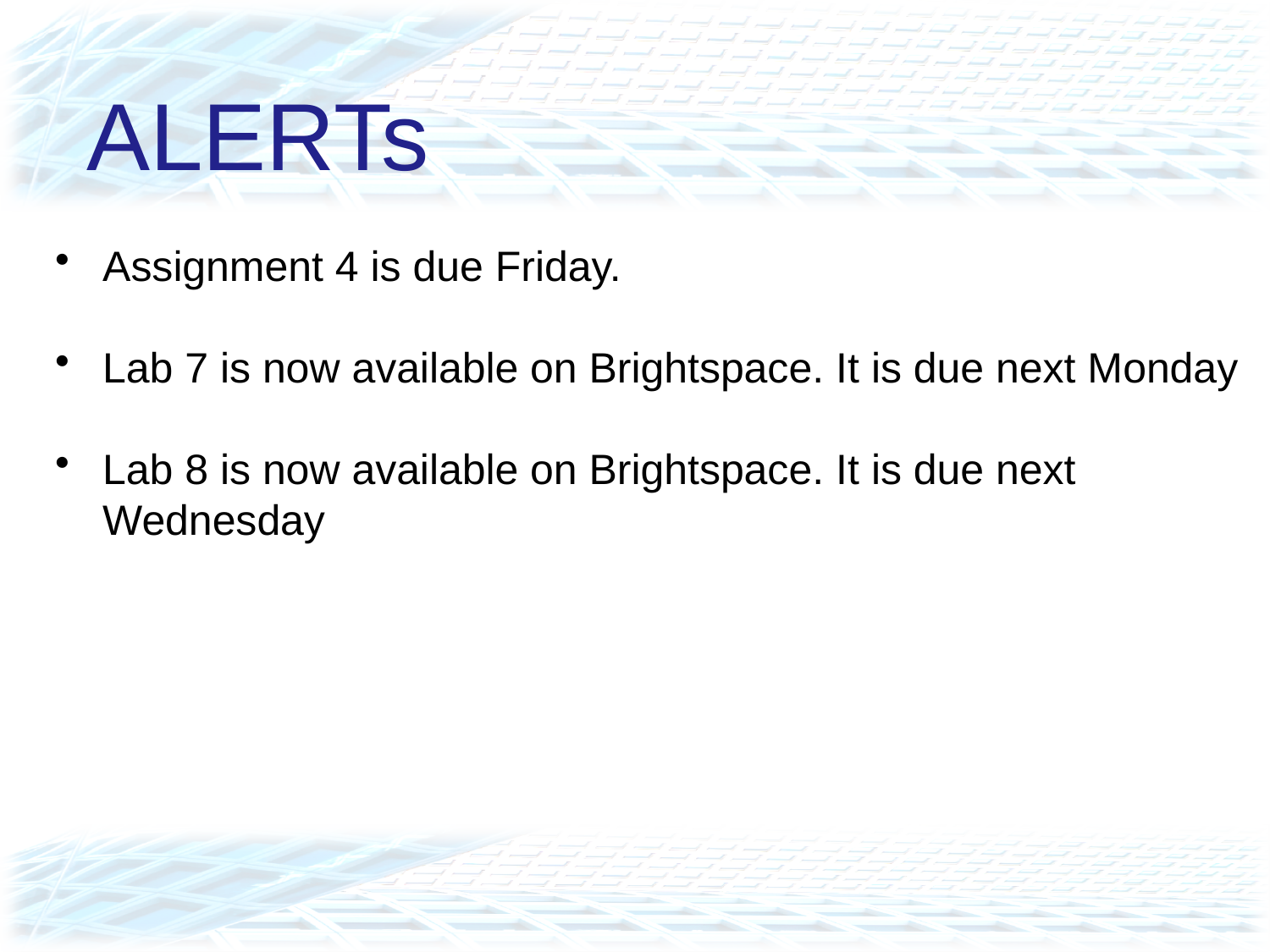

# ALERTs
Assignment 4 is due Friday.

Lab 7 is now available on Brightspace. It is due next Monday

Lab 8 is now available on Brightspace. It is due next Wednesday